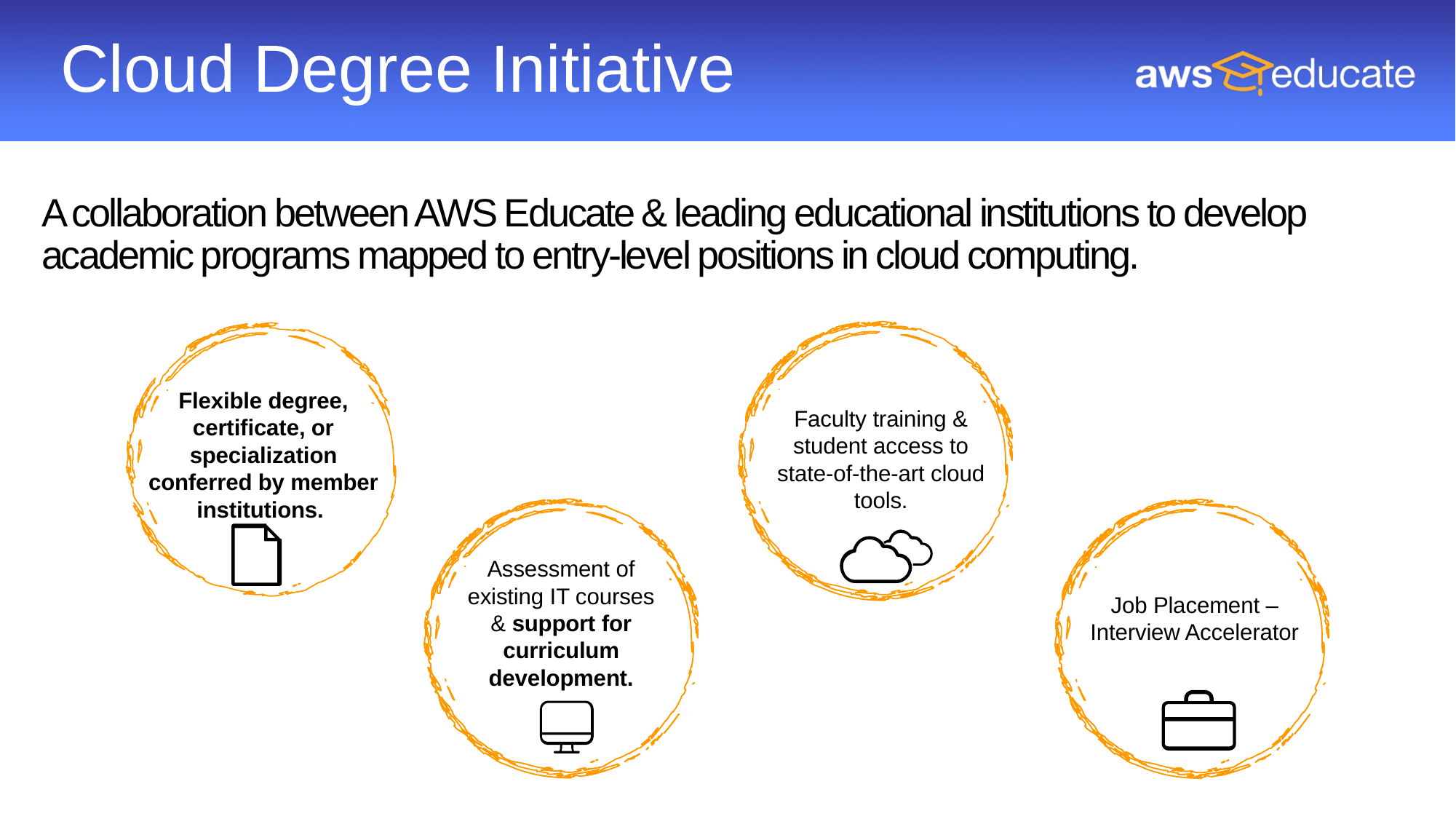

# Cloud Degree Initiative
A collaboration between AWS Educate & leading educational institutions to develop academic programs mapped to entry-level positions in cloud computing.

Faculty training & student access to state-of-the-art cloud tools.

Flexible degree, certificate, or specialization conferred by member institutions.

Job Placement – Interview Accelerator

Assessment of existing IT courses
& support for curriculum development.